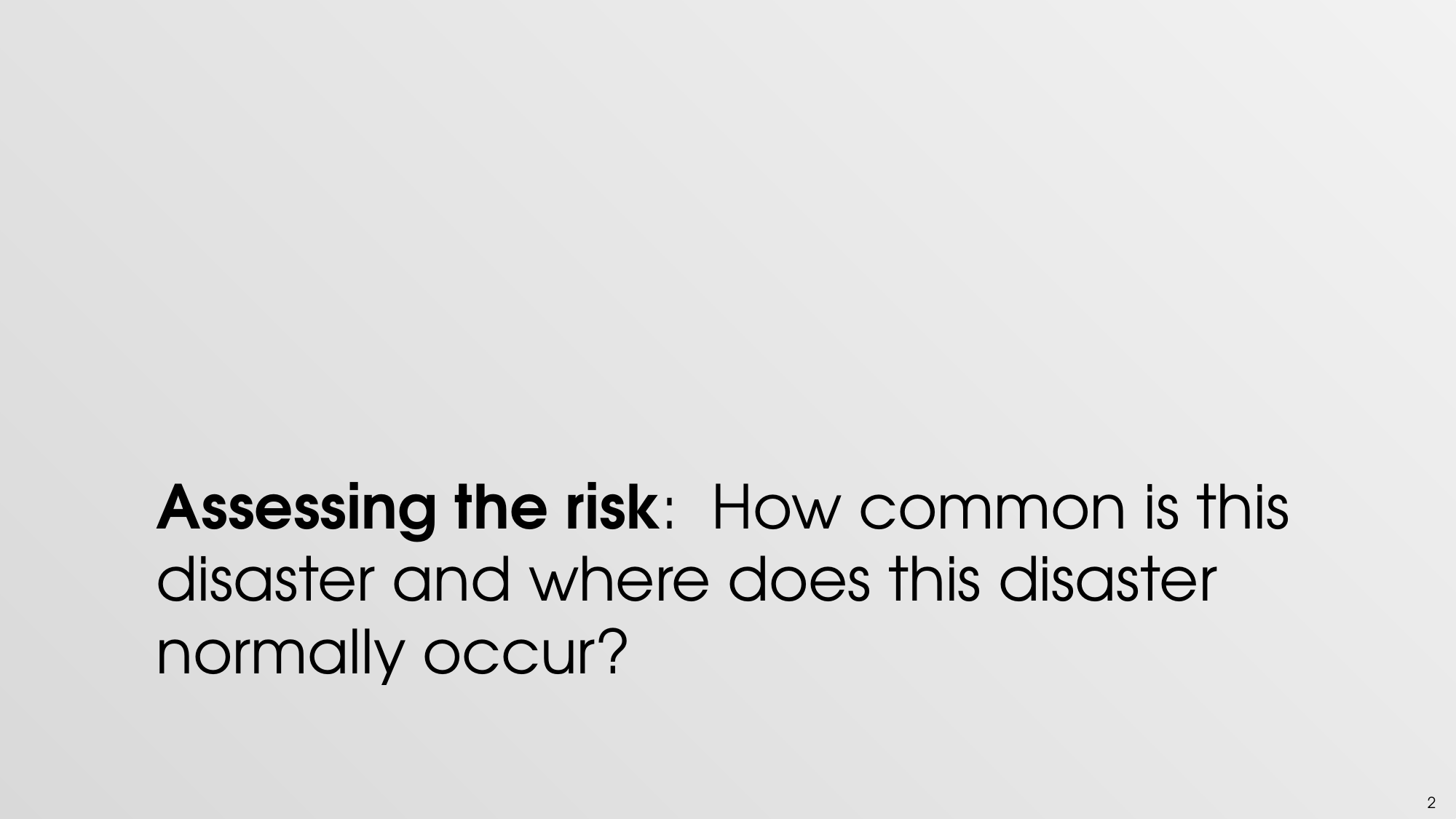

# Assessing the risk:  How common is this disaster and where does this disaster normally occur?
2